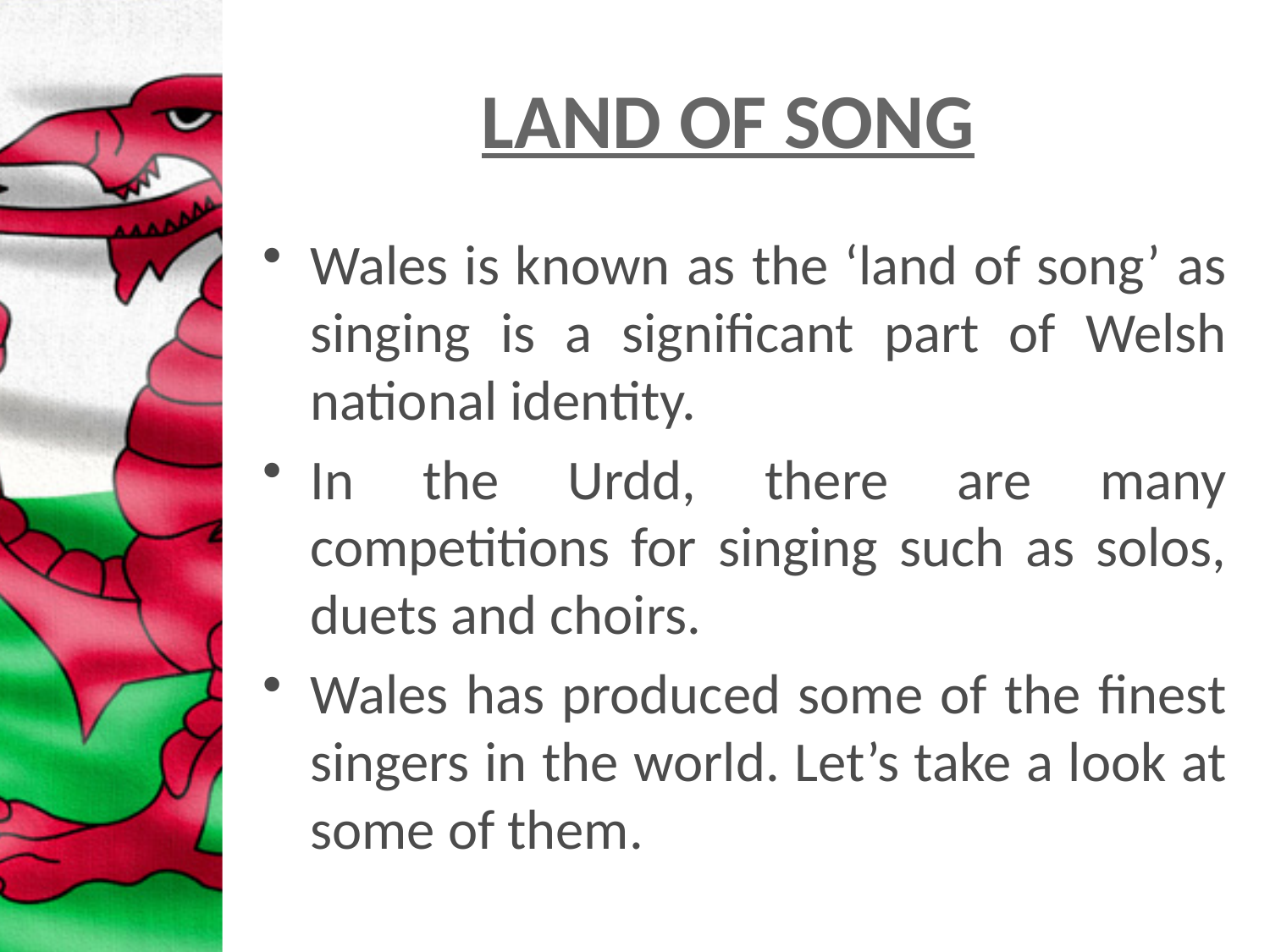

# LAND OF SONG
Wales is known as the ‘land of song’ as singing is a significant part of Welsh national identity.
In the Urdd, there are many competitions for singing such as solos, duets and choirs.
Wales has produced some of the finest singers in the world. Let’s take a look at some of them.